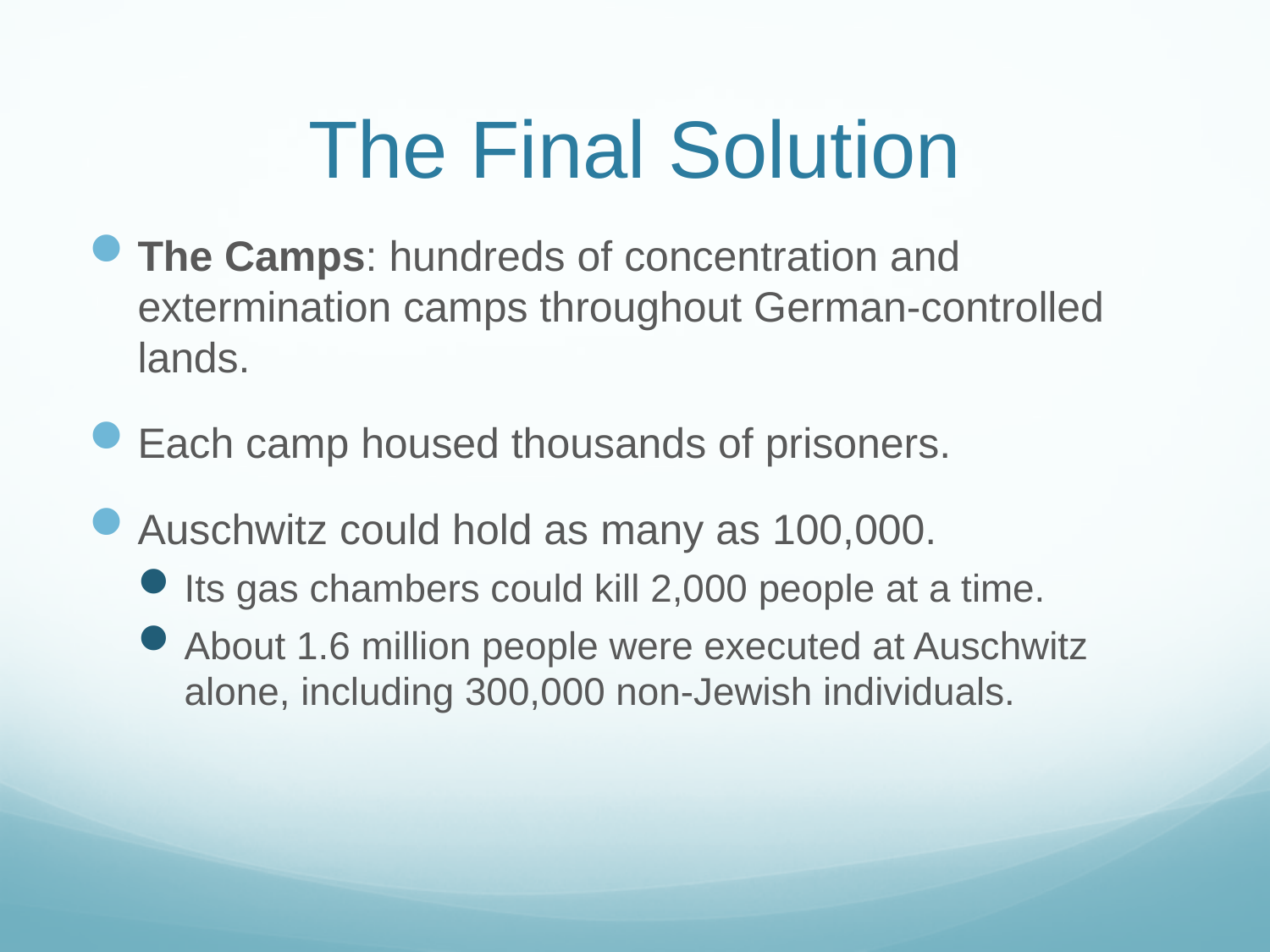

# The Final Solution
The Camps: hundreds of concentration and extermination camps throughout German-controlled lands.
Each camp housed thousands of prisoners.
Auschwitz could hold as many as 100,000.
Its gas chambers could kill 2,000 people at a time.
About 1.6 million people were executed at Auschwitz alone, including 300,000 non-Jewish individuals.